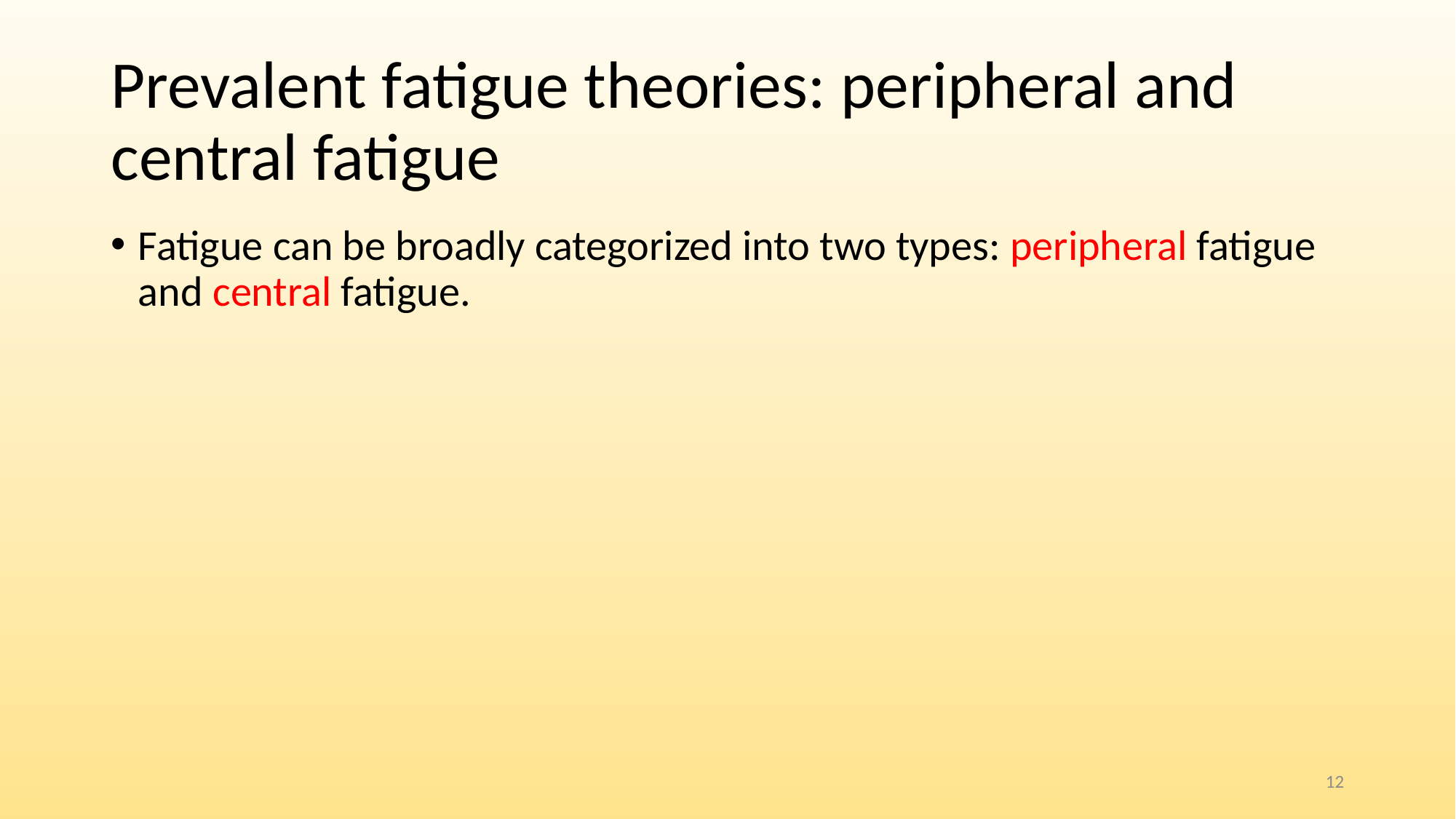

# Prevalent fatigue theories: peripheral and central fatigue
Fatigue can be broadly categorized into two types: peripheral fatigue and central fatigue.
12